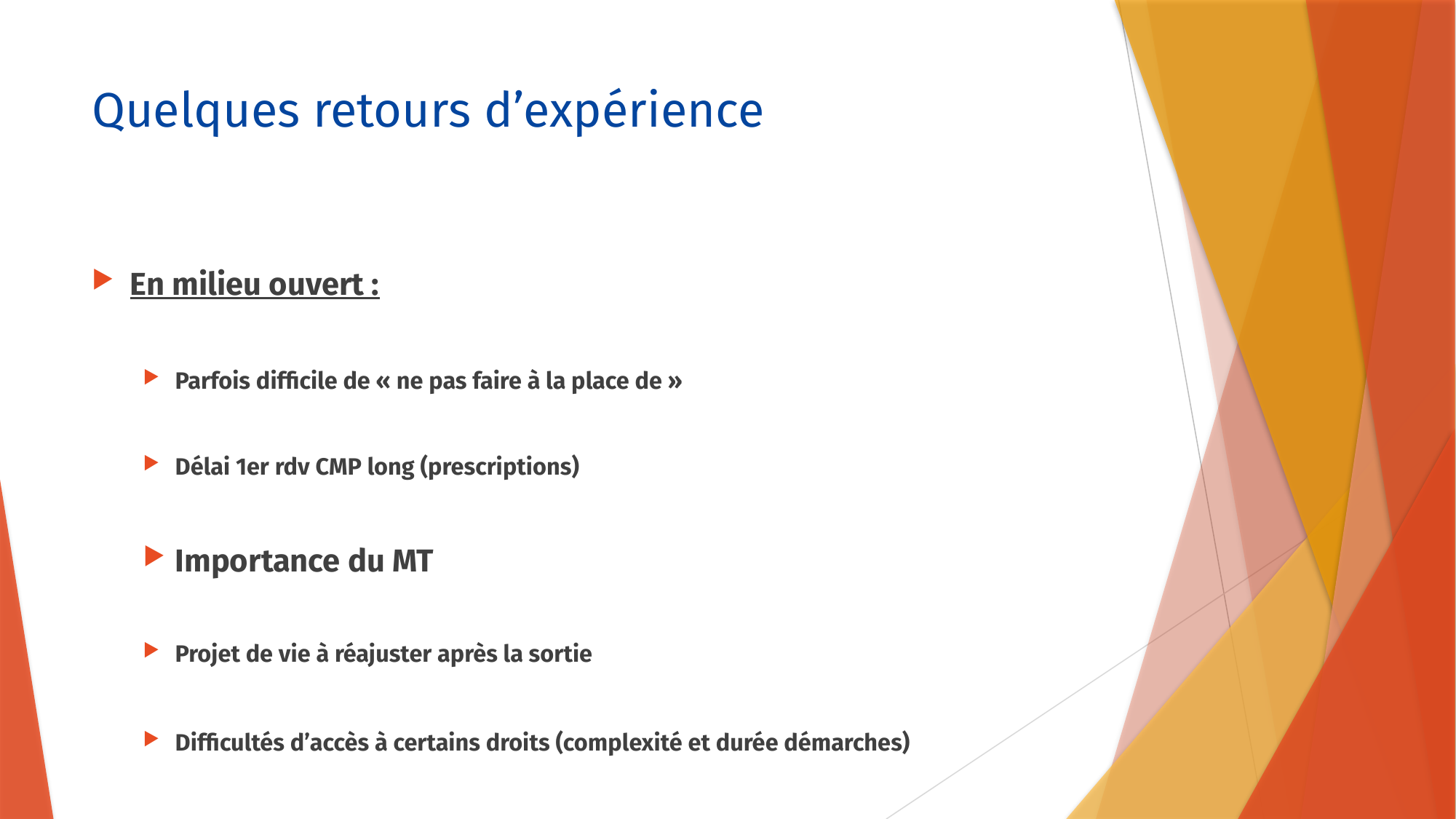

# Quelques retours d’expérience
En milieu ouvert :

Parfois difficile de « ne pas faire à la place de »

Délai 1er rdv CMP long (prescriptions)

Importance du MT

Projet de vie à réajuster après la sortie

Difficultés d’accès à certains droits (complexité et durée démarches)